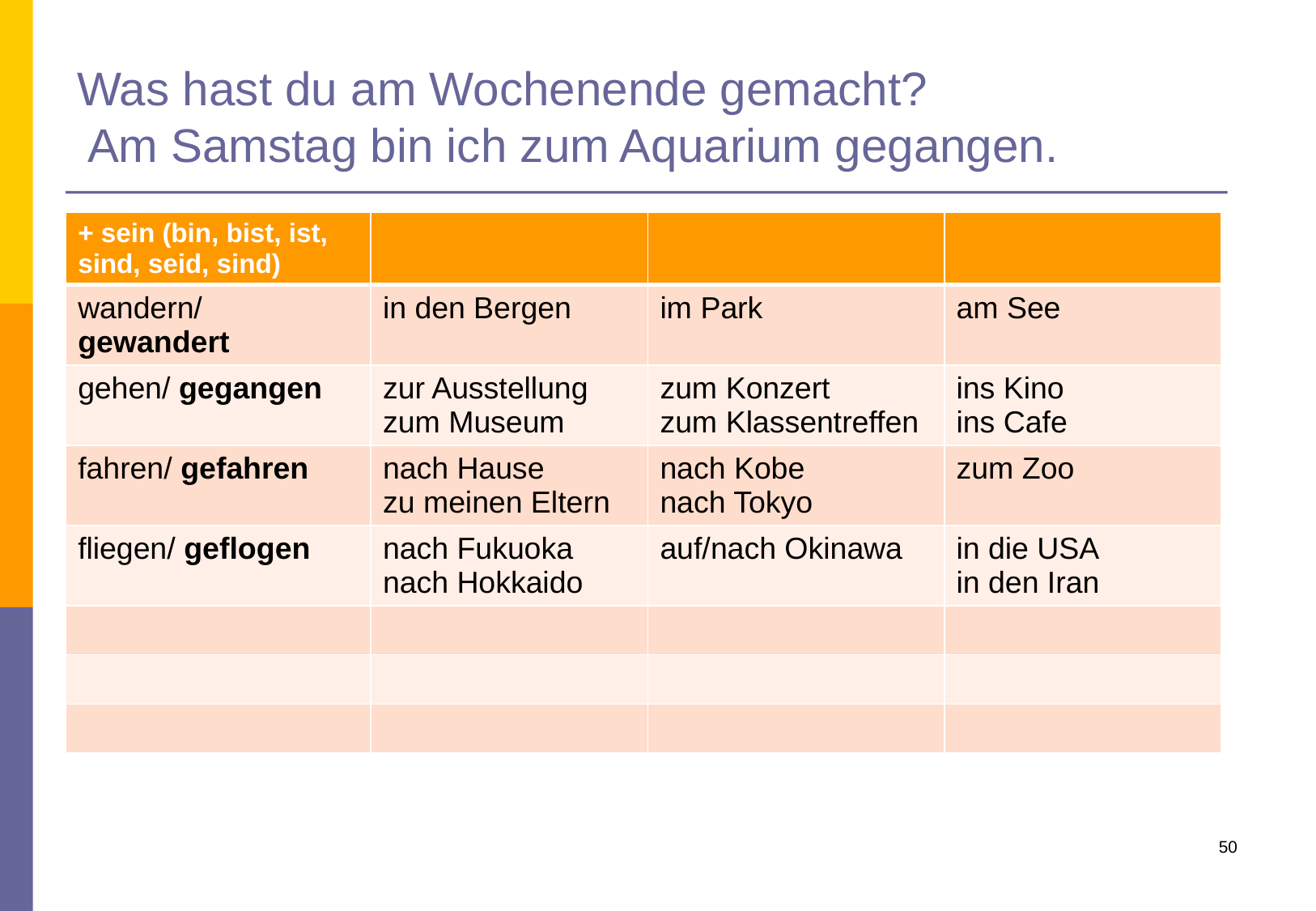

# Was hast du am Wochenende gemacht? Am Samstag bin ich zum Aquarium gegangen.
| + sein (bin, bist, ist, sind, seid, sind) |  |  |  |
| --- | --- | --- | --- |
| wandern/ gewandert | in den Bergen | im Park | am See |
| gehen/ gegangen | zur Ausstellung zum Museum | zum Konzert zum Klassentreffen | ins Kino ins Cafe |
| fahren/ gefahren | nach Hause zu meinen Eltern | nach Kobe nach Tokyo | zum Zoo |
| fliegen/ geflogen | nach Fukuoka nach Hokkaido | auf/nach Okinawa | in die USA in den Iran |
|  |  |  |  |
|  |  |  |  |
|  |  |  |  |
50